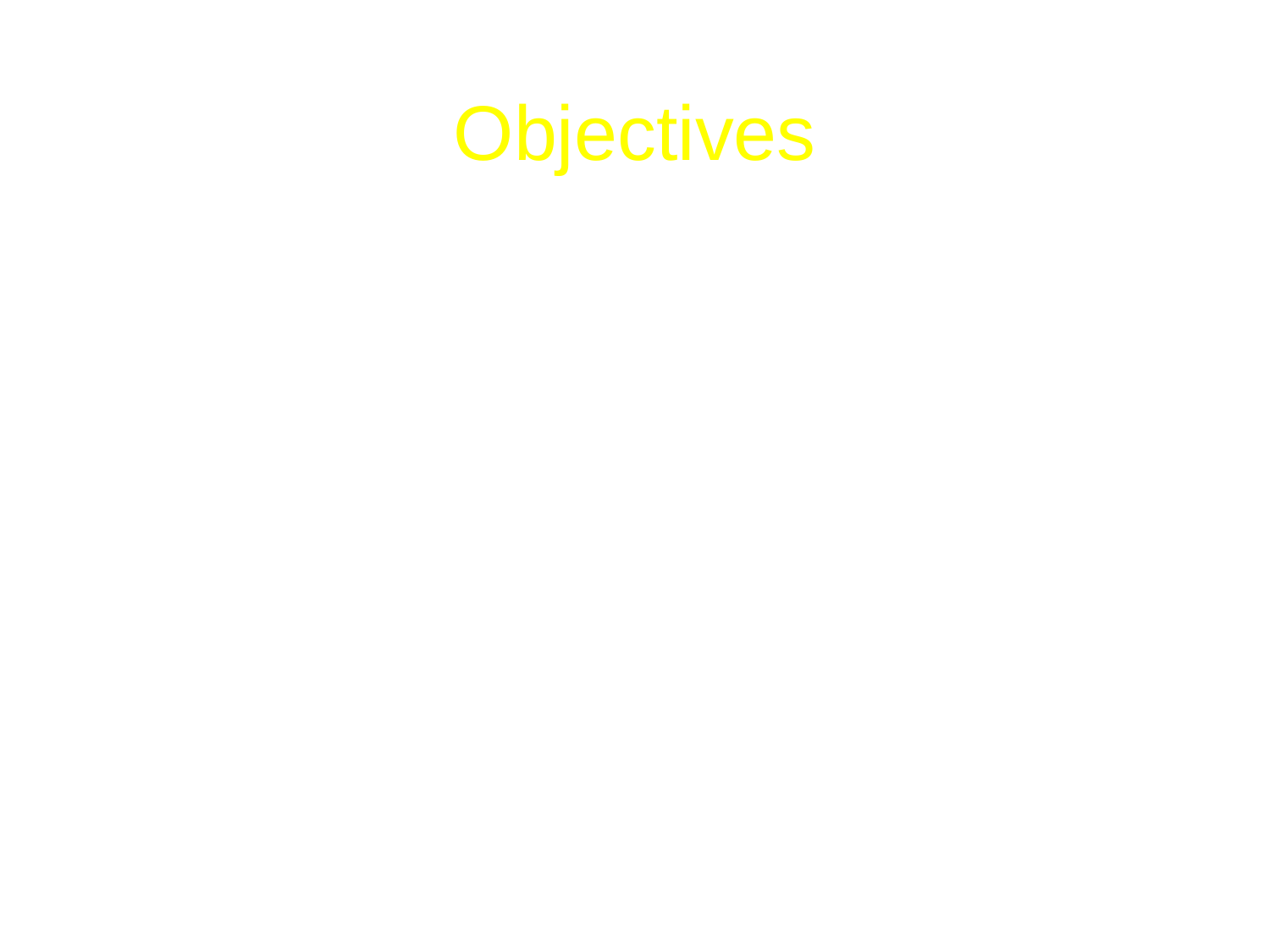

# Objectives
Why to study obesity?
What is obesity?
Body weight regulation?
Why do people come obese?
How to manage obesity?